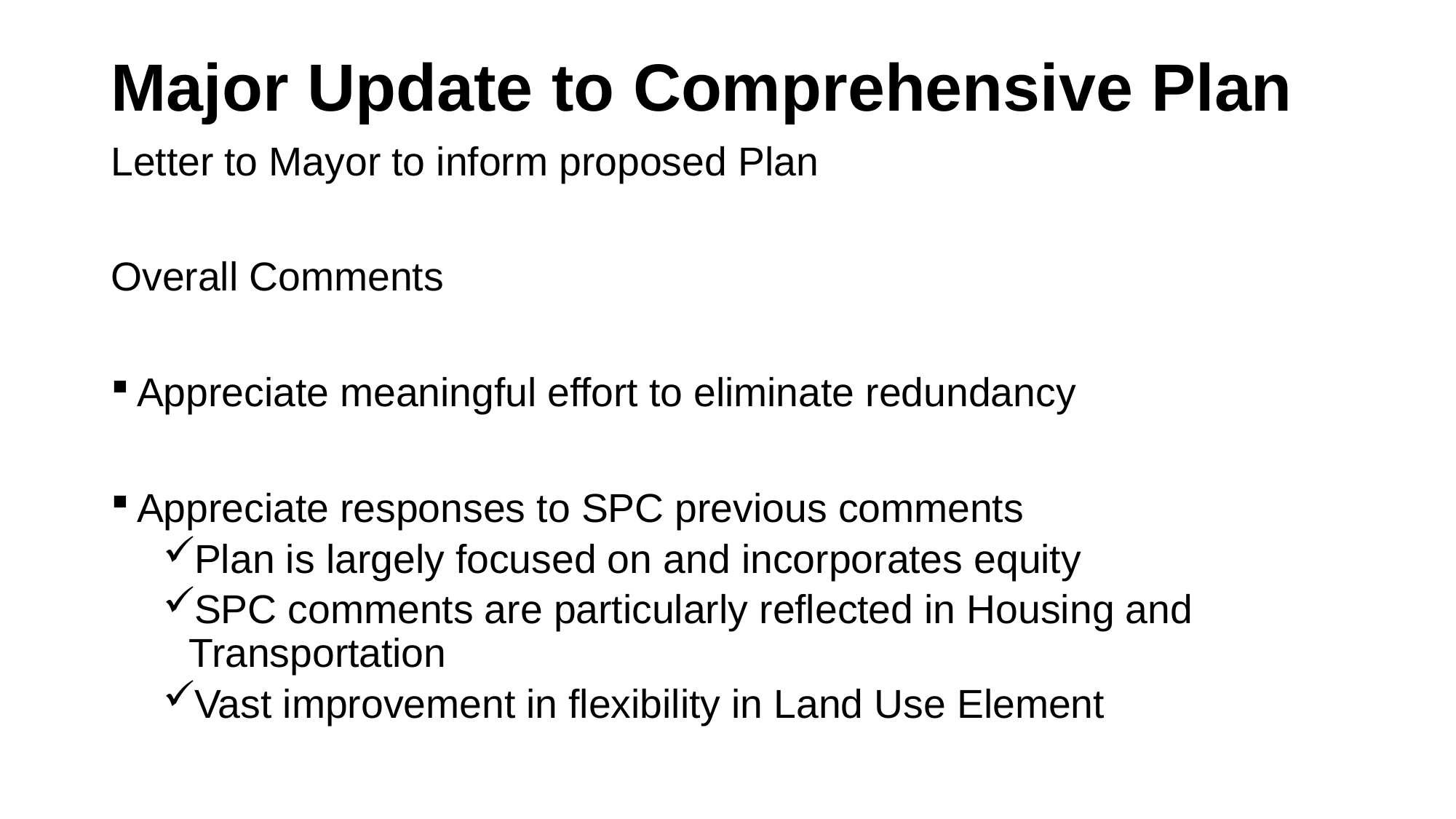

# Major Update to Comprehensive Plan
Letter to Mayor to inform proposed Plan

Overall Comments

Appreciate meaningful effort to eliminate redundancy

Appreciate responses to SPC previous comments
Plan is largely focused on and incorporates equity
SPC comments are particularly reflected in Housing and Transportation
Vast improvement in flexibility in Land Use Element